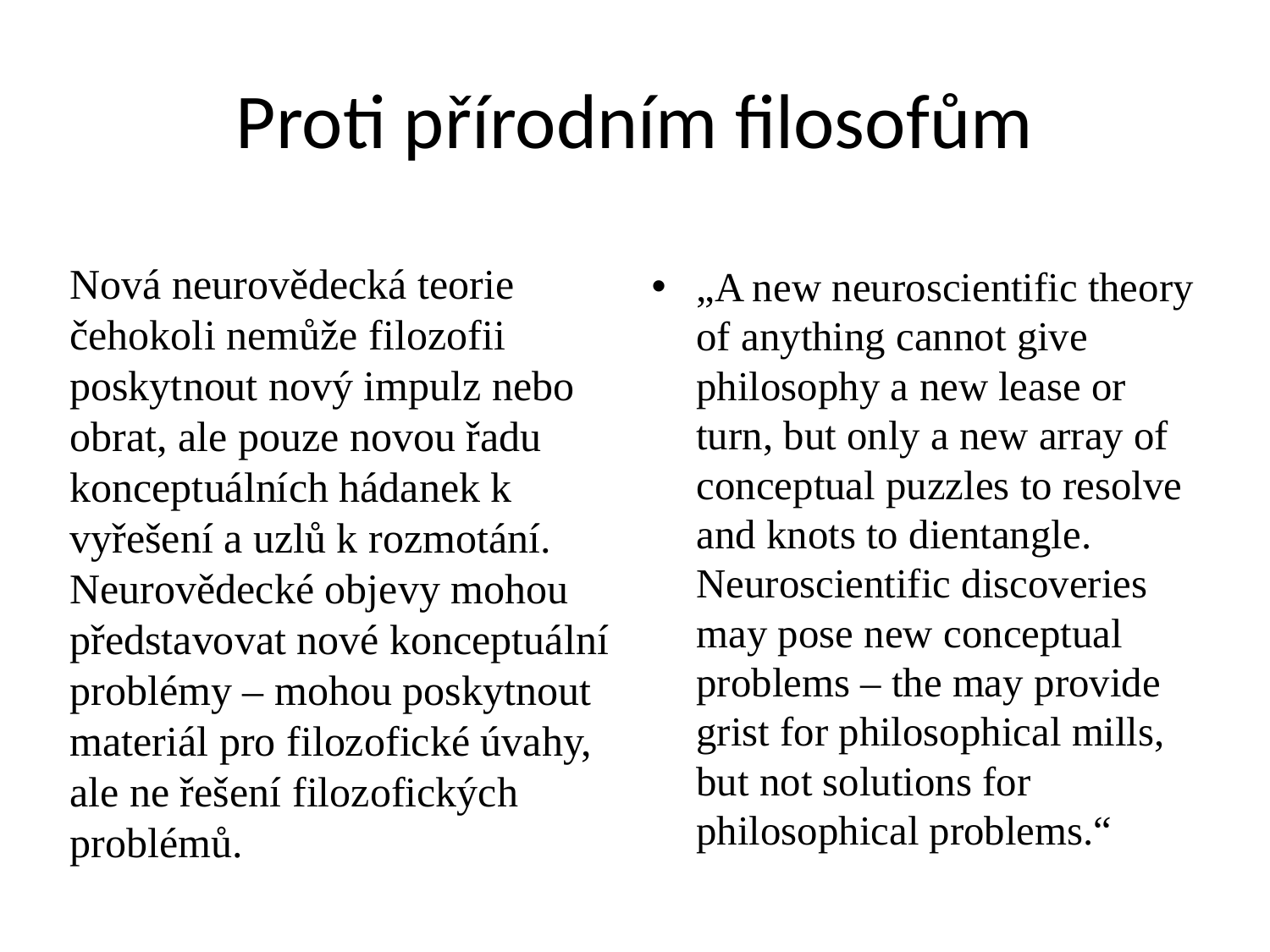

# Proti přírodním filosofům
Nová neurovědecká teorie čehokoli nemůže filozofii poskytnout nový impulz nebo obrat, ale pouze novou řadu konceptuálních hádanek k vyřešení a uzlů k rozmotání. Neurovědecké objevy mohou představovat nové konceptuální problémy – mohou poskytnout materiál pro filozofické úvahy, ale ne řešení filozofických problémů.
„A new neuroscientific theory of anything cannot give philosophy a new lease or turn, but only a new array of conceptual puzzles to resolve and knots to dientangle. Neuroscientific discoveries may pose new conceptual problems – the may provide grist for philosophical mills, but not solutions for philosophical problems.“